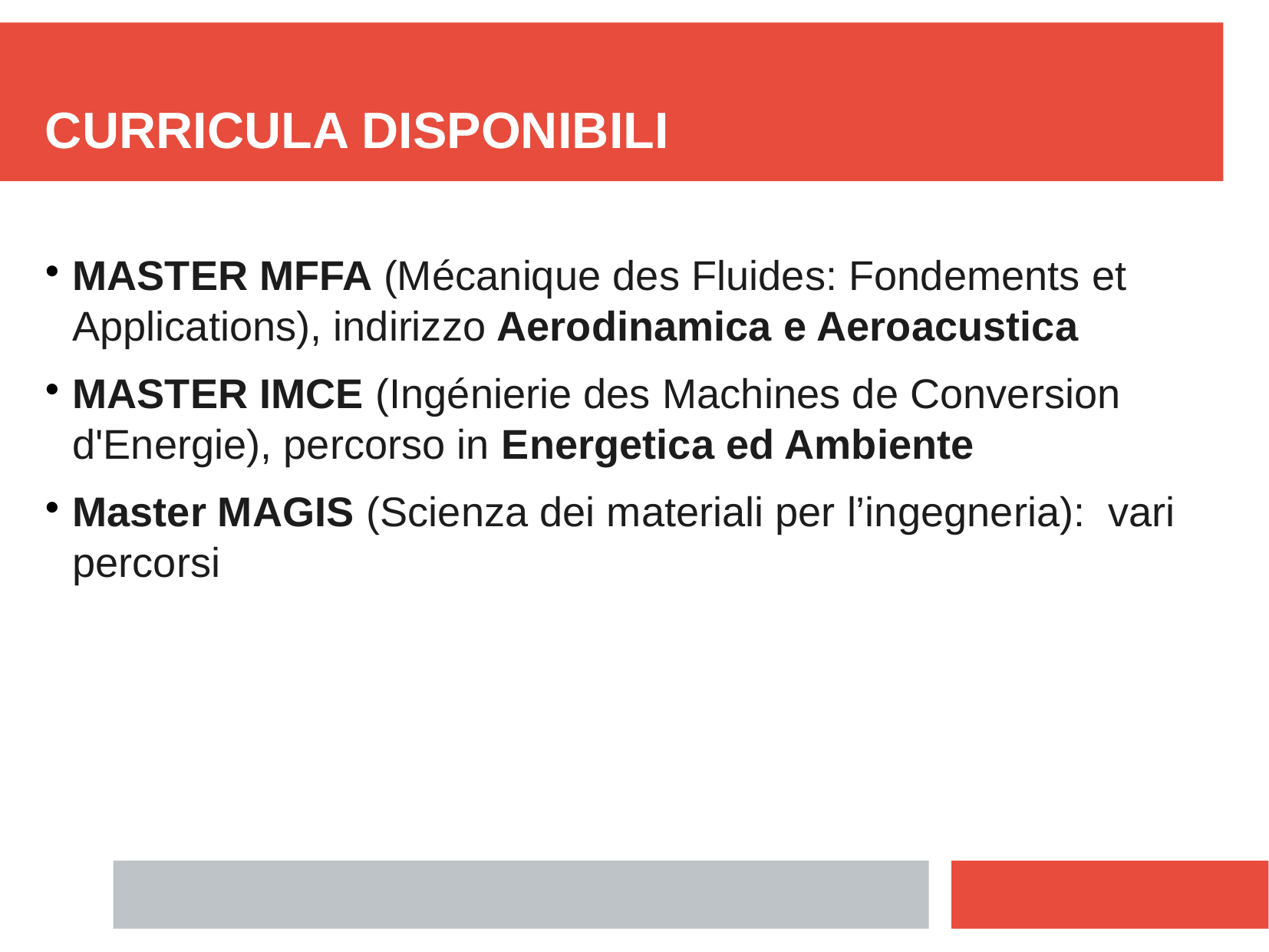

CURRICULA DISPONIBILI
MASTER MFFA (Mécanique des Fluides: Fondements et Applications), indirizzo Aerodinamica e Aeroacustica
MASTER IMCE (Ingénierie des Machines de Conversion d'Energie), percorso in Energetica ed Ambiente
Master MAGIS (Scienza dei materiali per l’ingegneria):  vari percorsi